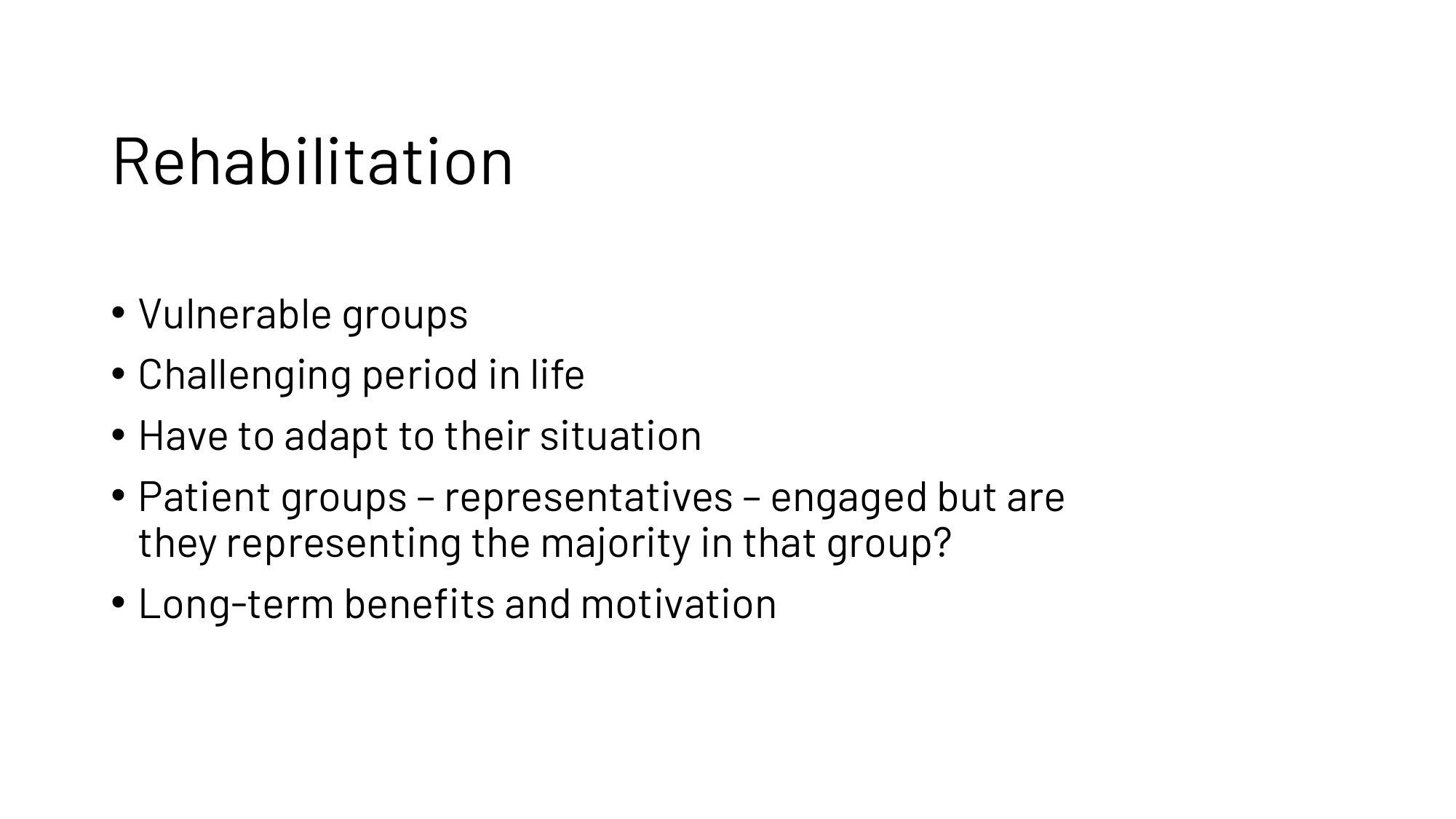

# Rehabilitation
Vulnerable groups
Challenging period in life
Have to adapt to their situation
Patient groups – representatives – engaged but are they representing the majority in that group?
Long-term benefits and motivation